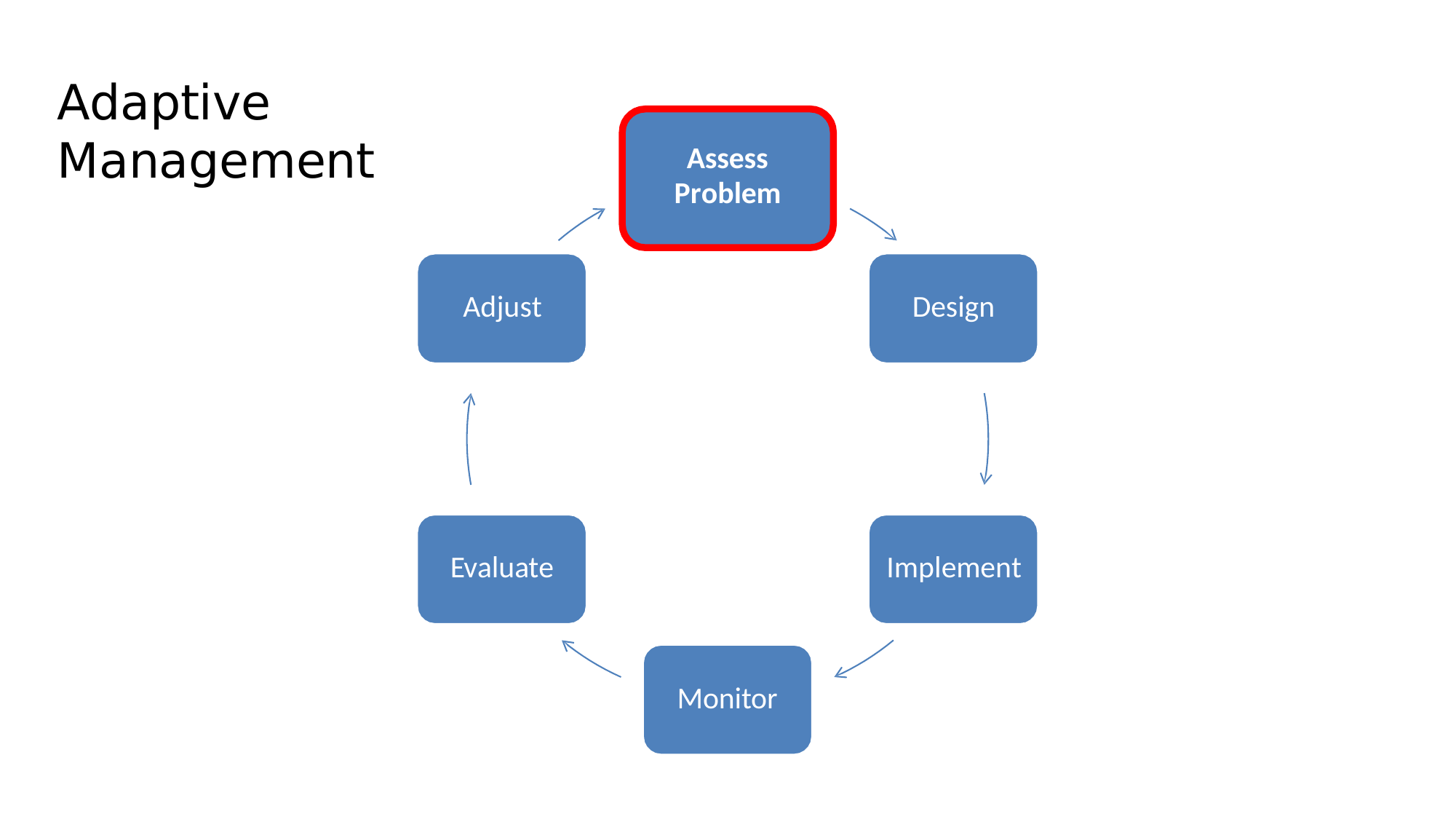

# Adaptive Management

Assess
Problem

Adjust
Design

Evaluate
Implement

Monitor